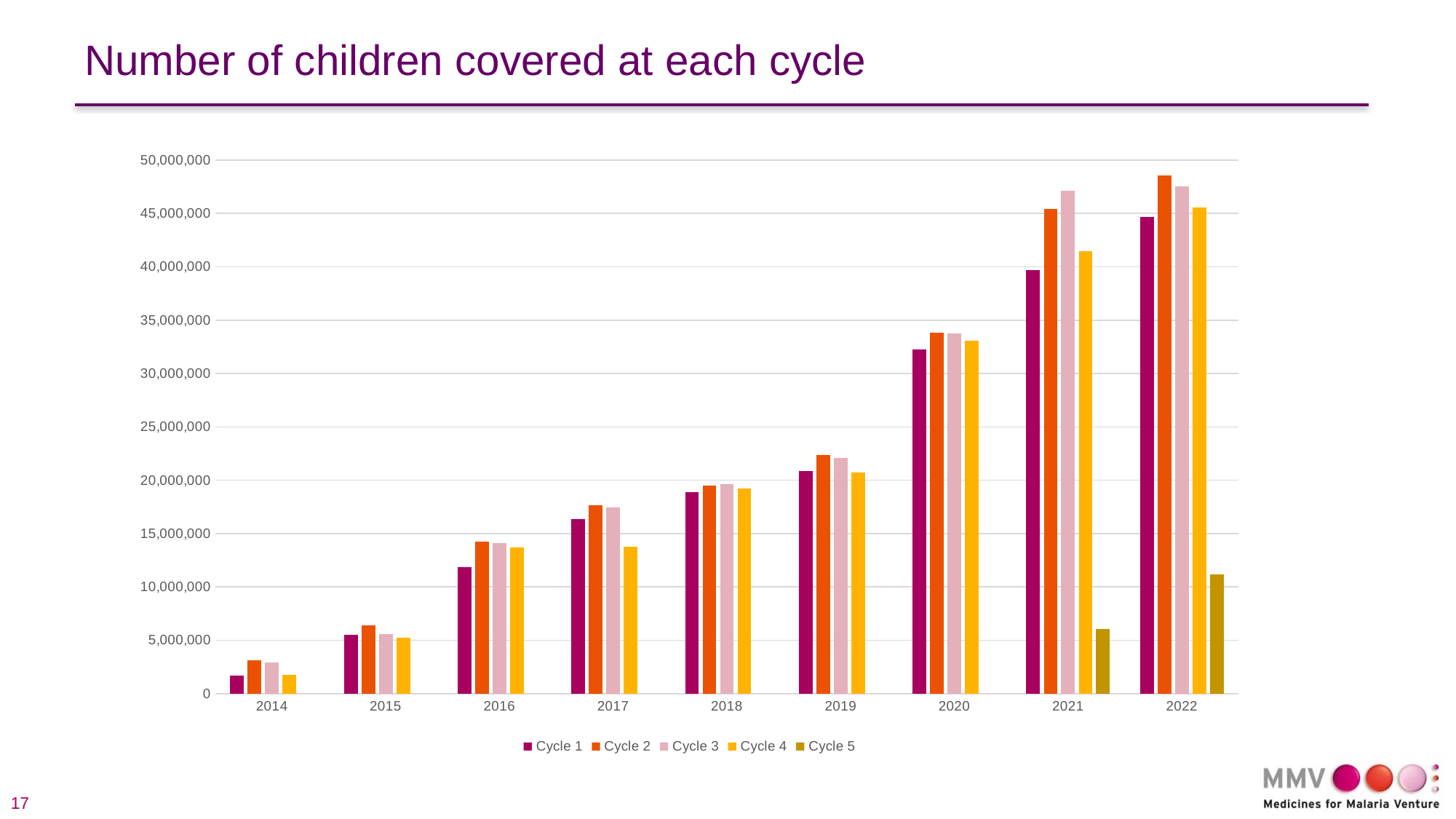

Number of children covered at each cycle

### Chart

| Category | Cycle 1 | Cycle 2 | Cycle 3 | Cycle 4 | Cycle 5 |
|---|---|---|---|---|---|
| 2014 | 1699763.0 | 3105585.0 | 2889428.0 | 1791598.0 | None |
| 2015 | 5535517.7403 | 6383187.3781 | 5595482.9238 | 5246236.9915 | None |
| 2016 | 11828084.0 | 14220033.0 | 14107266.0 | 13676956.0 | None |
| 2017 | 16380204.0 | 17676229.0 | 17433761.45810771 | 13791259.0 | None |
| 2018 | 18908253.0 | 19518357.0 | 19603897.0 | 19207709.0 | None |
| 2019 | 20867017.0 | 22356165.01085 | 22064805.0 | 20691864.0 | None |
| 2020 | 32243201.274145246 | 33807049.77317571 | 33774715.57538451 | 33080441.0 | None |
| 2021 | 39711578.0 | 45392187.0 | 47138470.0 | 41492522.0 | 6040645.0 |
| 2022 | 44667024.0 | 48586043.0 | 47547352.5 | 45571096.0 | 11168574.0 |